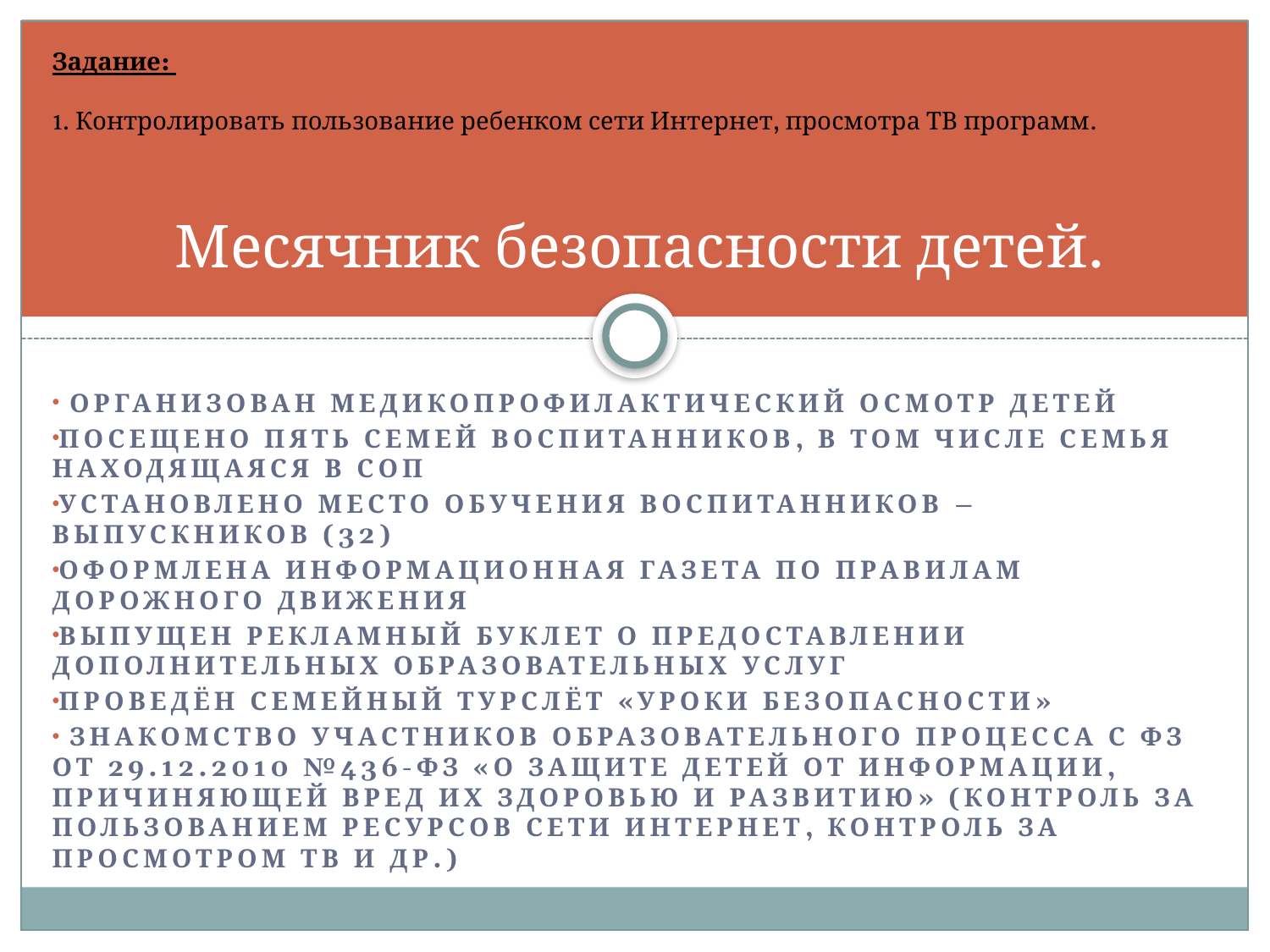

Задание:

1. Контролировать пользование ребенком сети Интернет, просмотра ТВ программ.
# Месячник безопасности детей.
 Организован медикопрофилактический осмотр детей
Посещено пять семей воспитанников, в том числе семья находящаяся в СОП
Установлено место обучения воспитанников – выпускников (32)
оформлена информационная газета по правилам дорожного движения
Выпущен рекламный буклет о предоставлении дополнительных образовательных услуг
Проведён семейный турслёт «Уроки безопасности»
 Знакомство участников образовательного процесса с ФЗ от 29.12.2010 №436-ФЗ «О защите детей от информации, причиняющей вред их здоровью и развитию» (контроль за пользованием ресурсов сети Интернет, контроль за просмотром ТВ и др.)